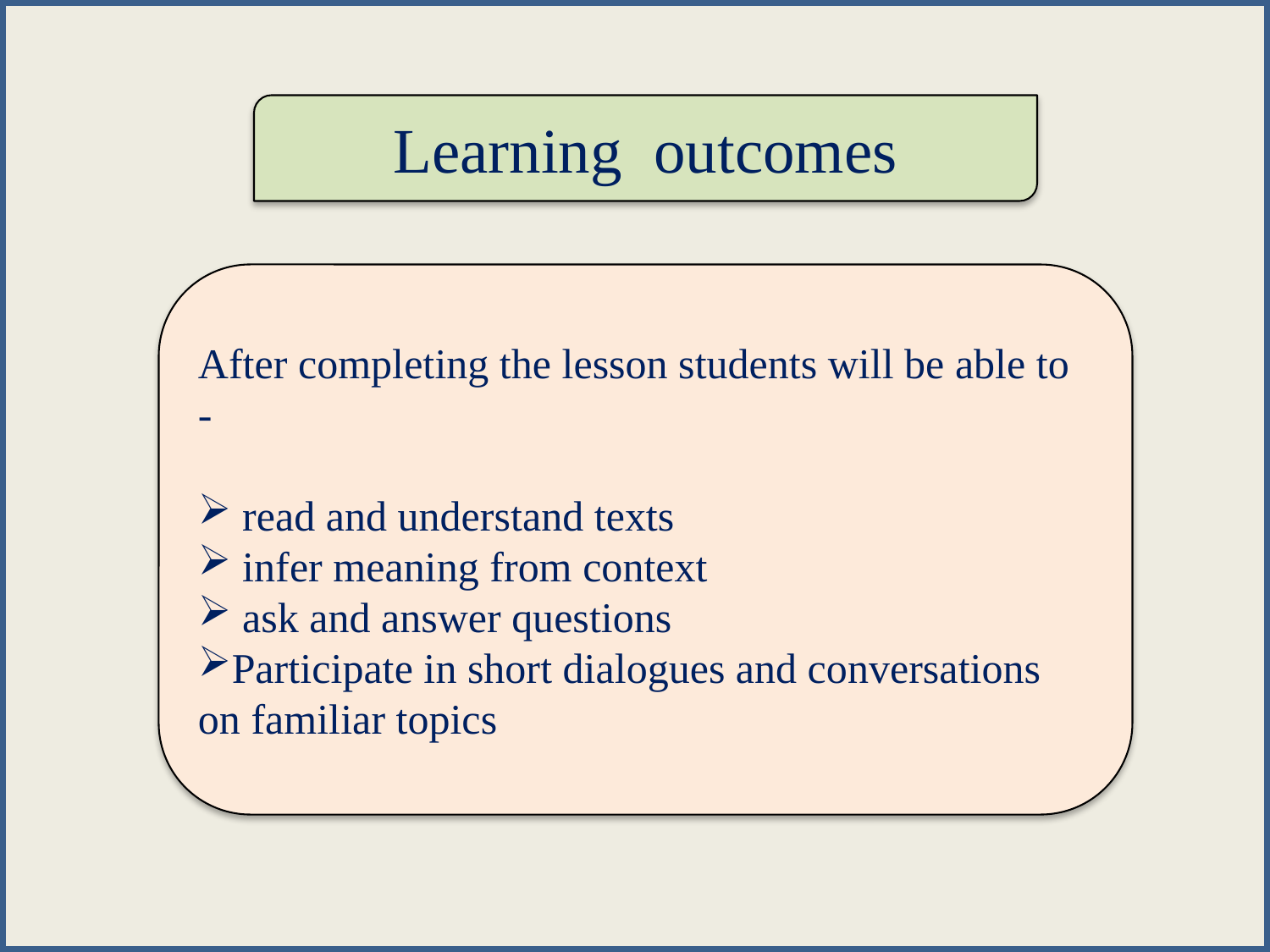

Learning  outcomes
After completing the lesson students will be able to -

 read and understand texts
 infer meaning from context
 ask and answer questions
Participate in short dialogues and conversations on familiar topics